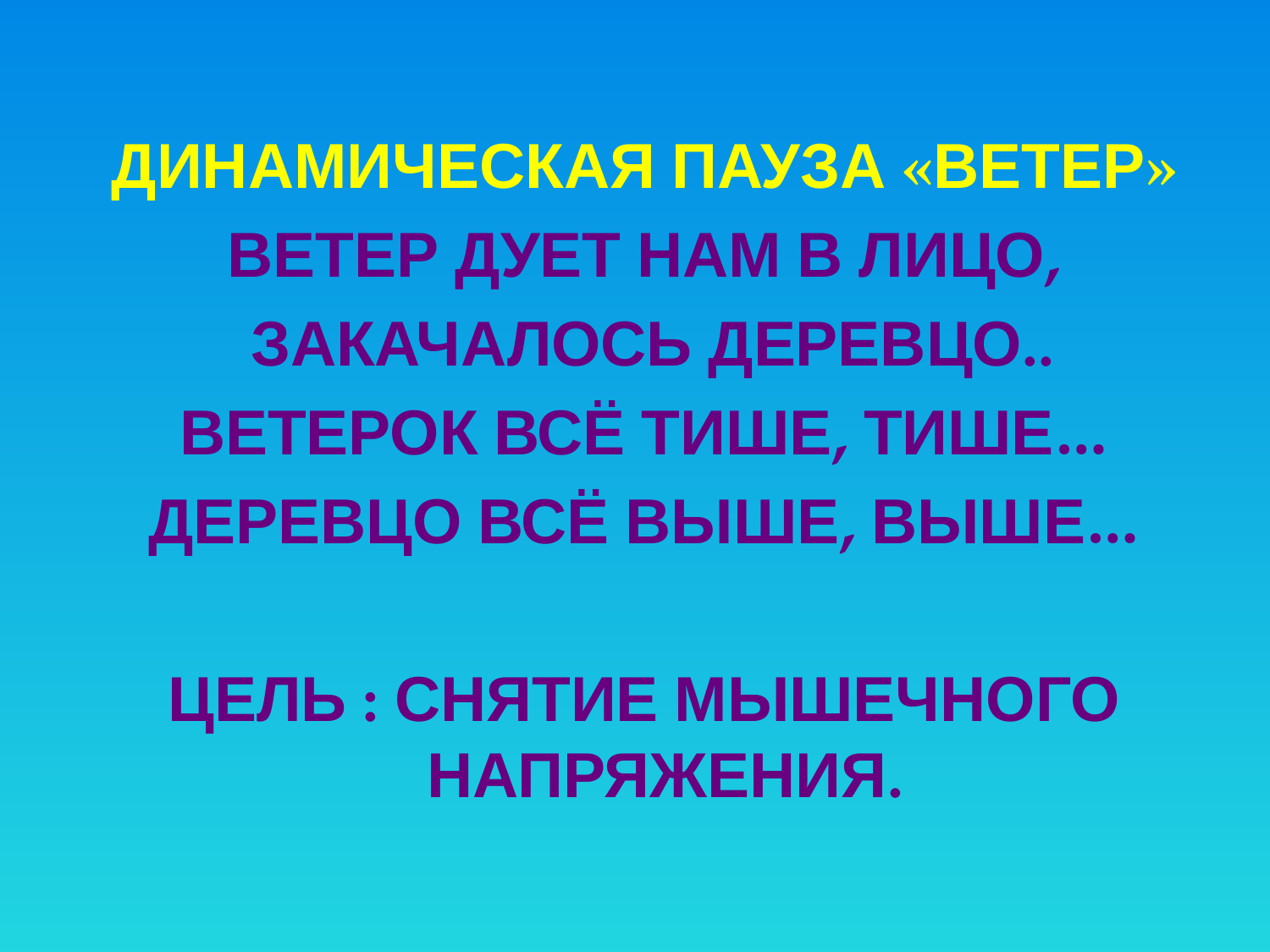

Динамическая пауза «Ветер»
Ветер дует нам в лицо,
 закачалось деревцо..
ветерок всё тише, тише…
деревцо всё выше, выше…

Цель : снятие мышечного напряжения.